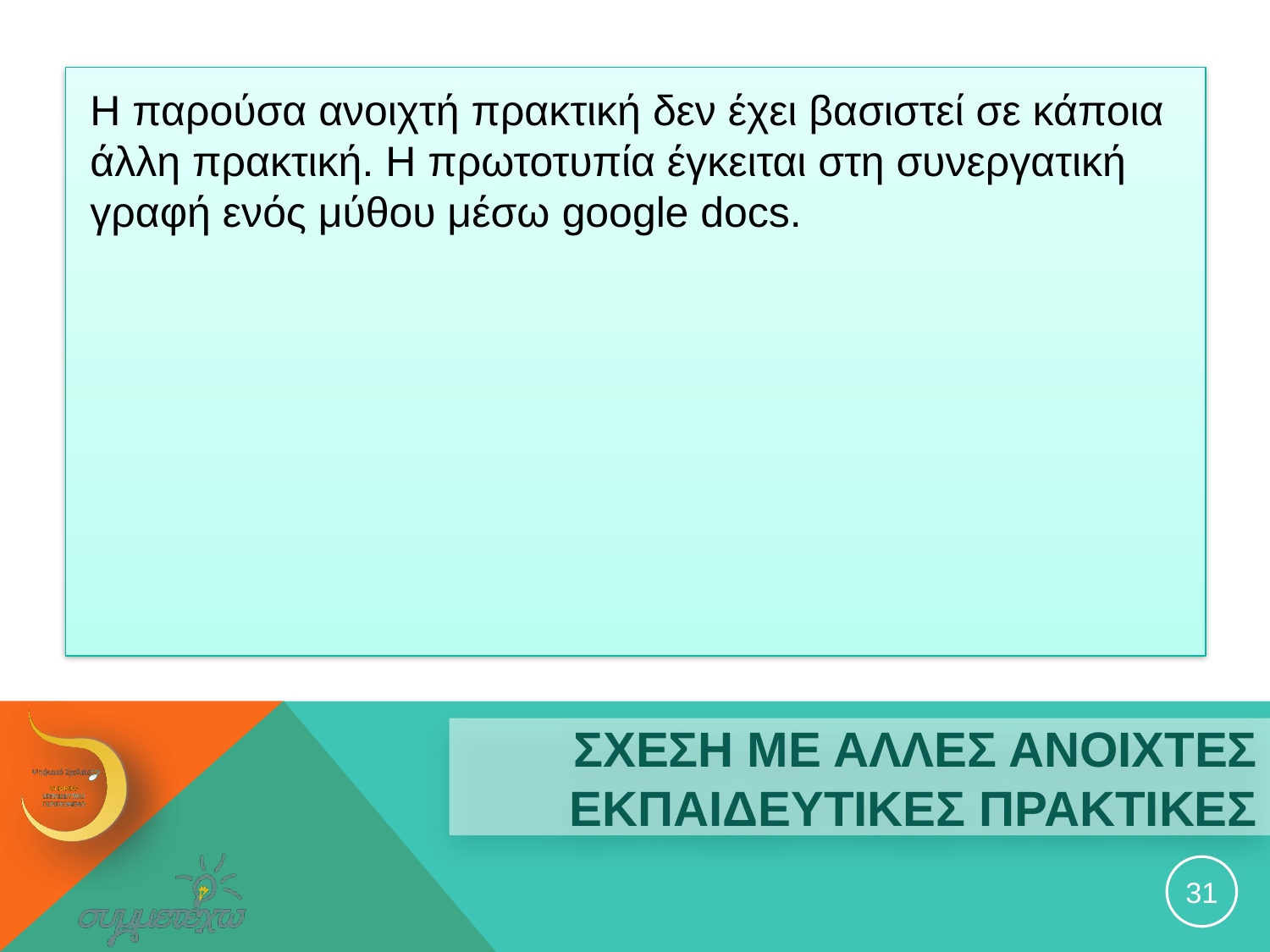

Η παρούσα ανοιχτή πρακτική δεν έχει βασιστεί σε κάποια άλλη πρακτική. Η πρωτοτυπία έγκειται στη συνεργατική γραφή ενός μύθου μέσω google docs.
# ΣΧΕΣΗ ΜΕ ΑΛΛΕΣ ΑΝΟΙΧΤΕΣ ΕΚΠΑΙΔΕΥΤΙΚΕΣ ΠΡΑΚΤΙΚΕΣ
31